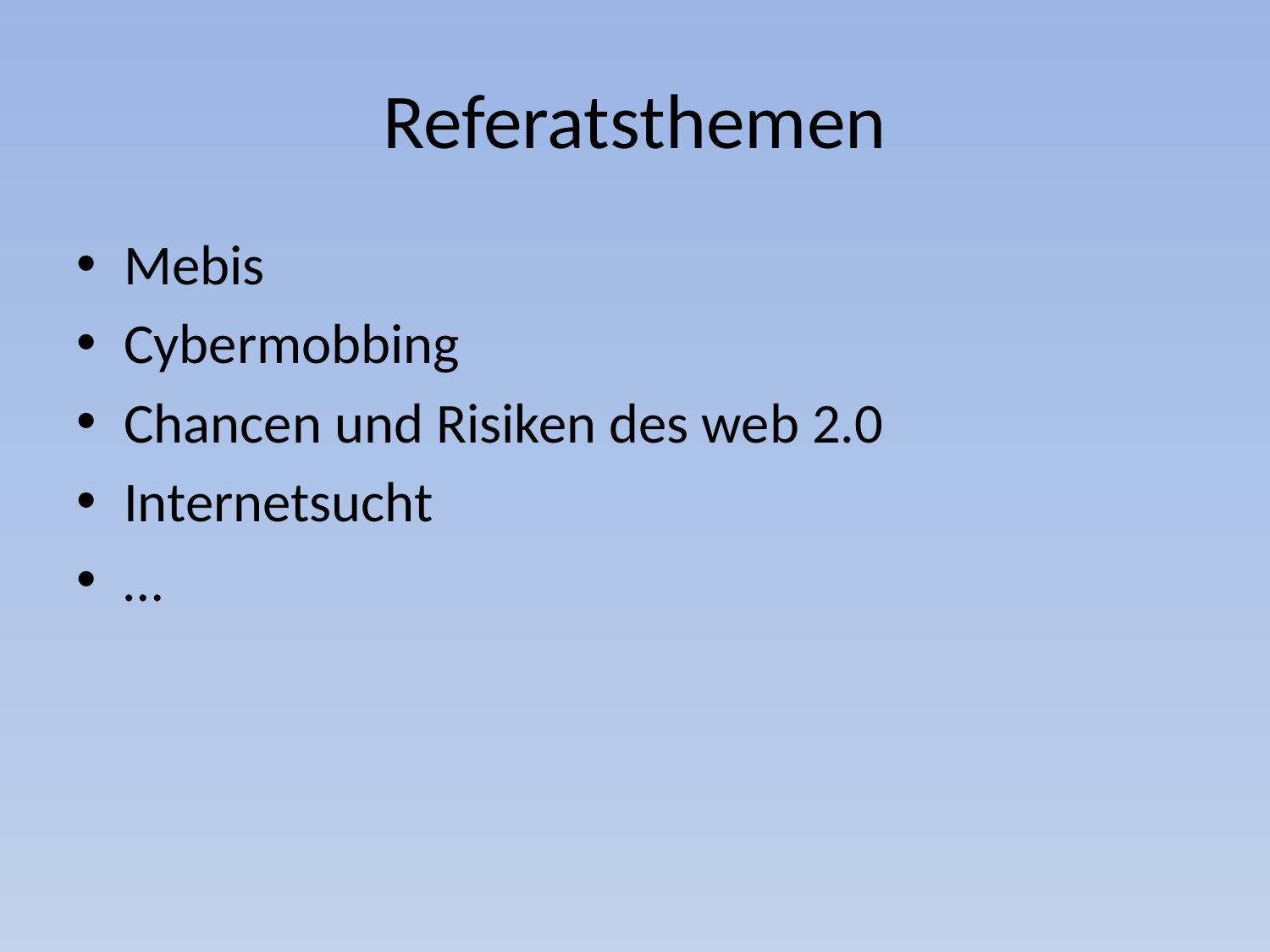

# Referatsthemen
Mebis
Cybermobbing
Chancen und Risiken des web 2.0
Internetsucht
…